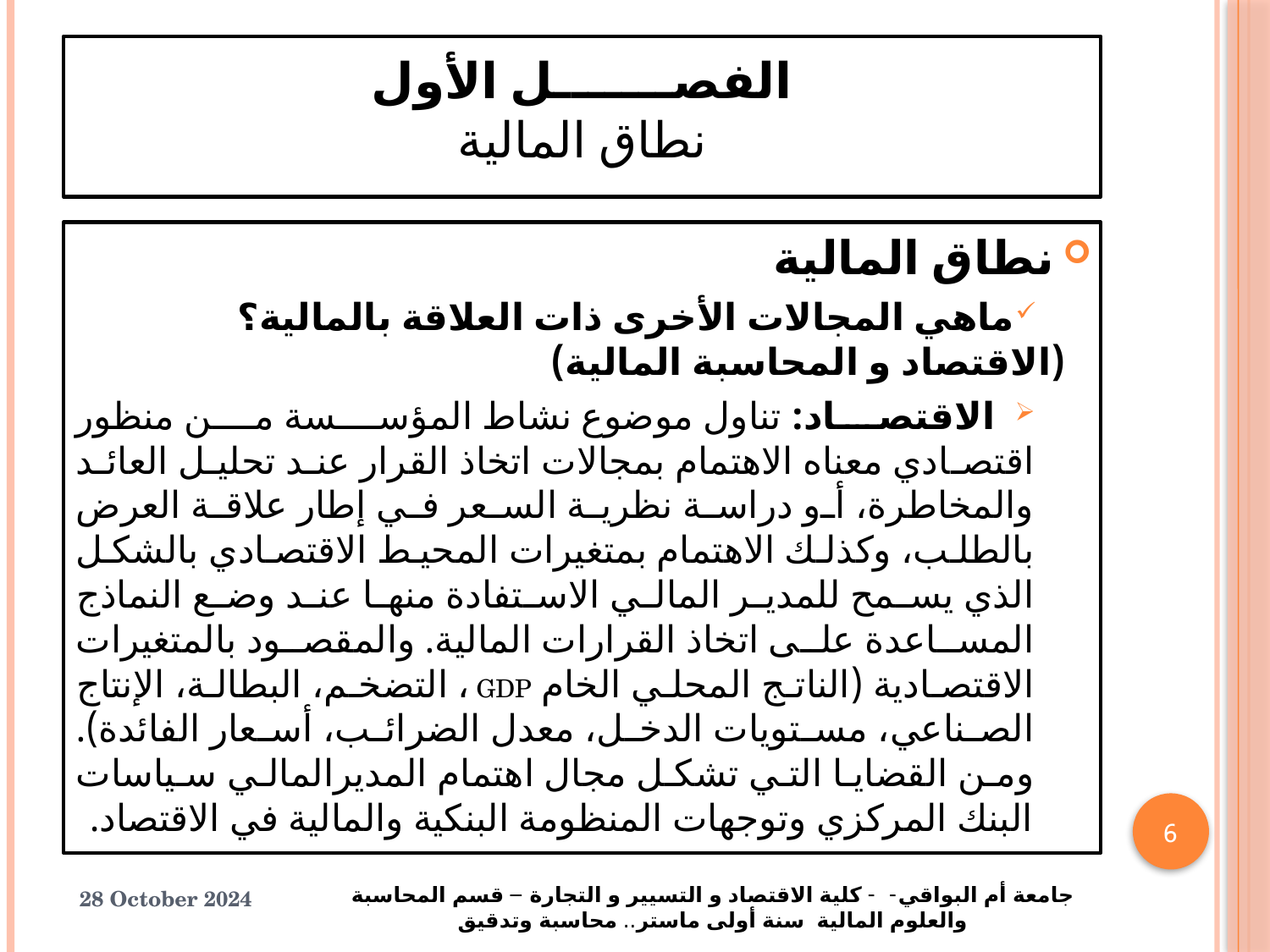

# الفصـــــــل الأول نطاق المالية
نطاق المالية
ماهي المجالات الأخرى ذات العلاقة بالمالية؟ (الاقتصاد و المحاسبة المالية)
 الاقتصاد: تناول موضوع نشاط المؤسسة من منظور اقتصادي معناه الاهتمام بمجالات اتخاذ القرار عند تحليل العائد والمخاطرة، أو دراسة نظرية السعر في إطار علاقة العرض بالطلب، وكذلك الاهتمام بمتغيرات المحيط الاقتصادي بالشكل الذي يسمح للمدير المالي الاستفادة منها عند وضع النماذج المساعدة على اتخاذ القرارات المالية. والمقصود بالمتغيرات الاقتصادية (الناتج المحلي الخام GDP ، التضخم، البطالة، الإنتاج الصناعي، مستويات الدخل، معدل الضرائب، أسعار الفائدة). ومن القضايا التي تشكل مجال اهتمام المديرالمالي سياسات البنك المركزي وتوجهات المنظومة البنكية والمالية في الاقتصاد.

6
جامعة أم البواقي-  - كلية الاقتصاد و التسيير و التجارة – قسم المحاسبة والعلوم المالية  سنة أولى ماستر.. محاسبة وتدقيق
28 October 2024